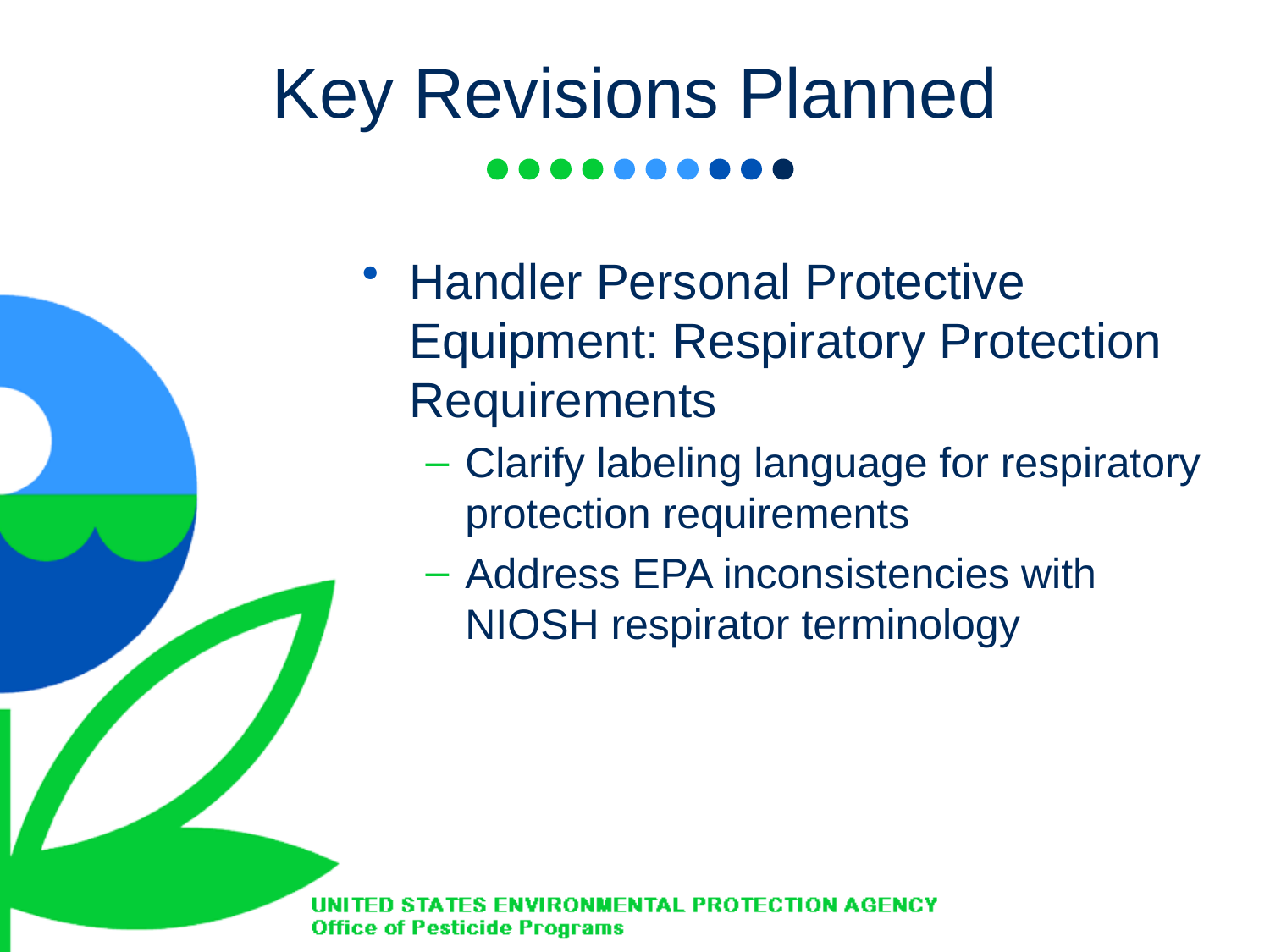

# Key Revisions Planned

Handler Personal Protective Equipment: Respiratory Protection Requirements
Clarify labeling language for respiratory protection requirements
Address EPA inconsistencies with NIOSH respirator terminology